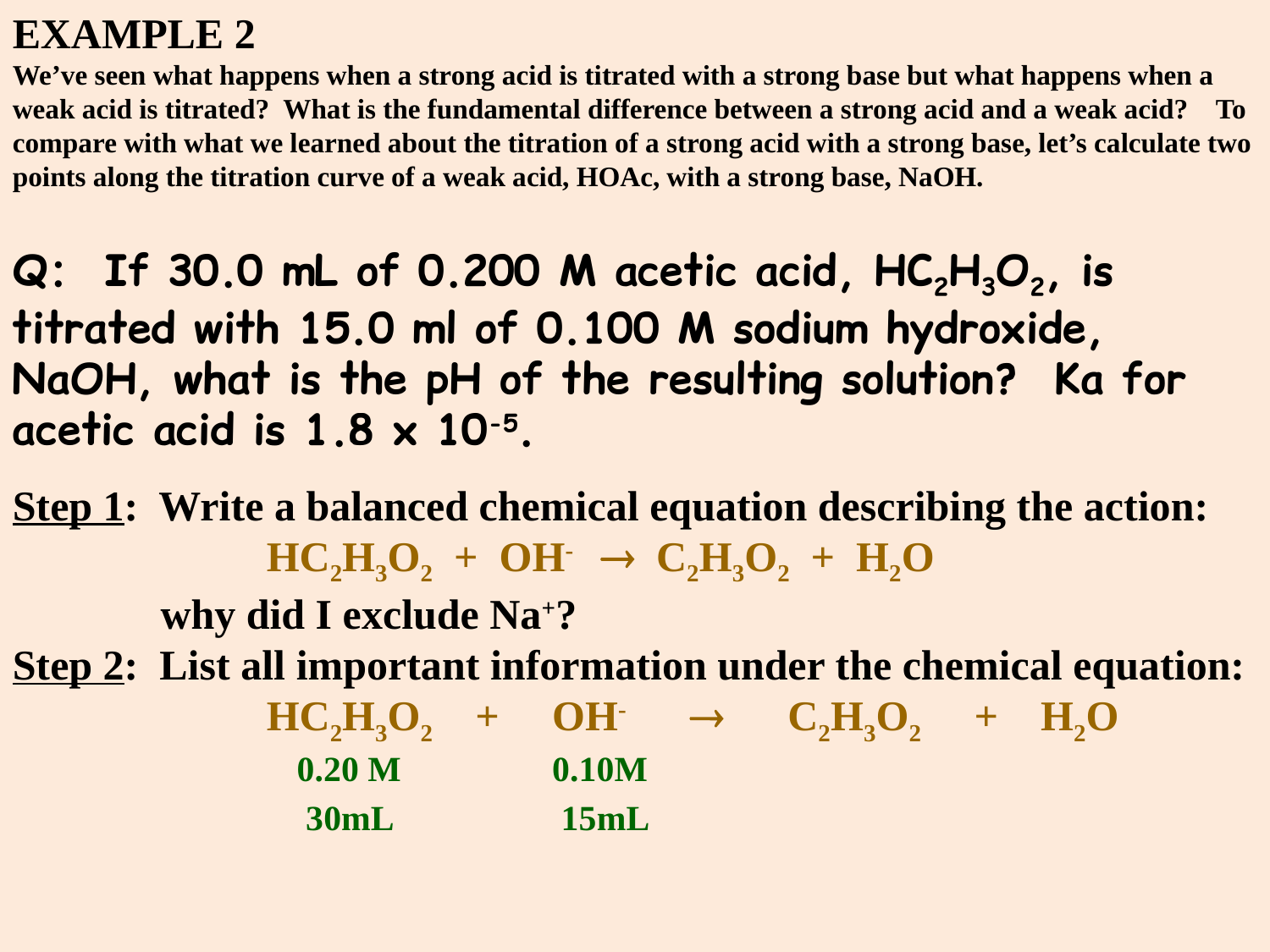

EXAMPLE 2
We’ve seen what happens when a strong acid is titrated with a strong base but what happens when a weak acid is titrated?  What is the fundamental difference between a strong acid and a weak acid?    To compare with what we learned about the titration of a strong acid with a strong base, let’s calculate two points along the titration curve of a weak acid, HOAc, with a strong base, NaOH.

Q:  If 30.0 mL of 0.200 M acetic acid, HC2H3O2, is titrated with 15.0 ml of 0.100 M sodium hydroxide, NaOH, what is the pH of the resulting solution?  Ka for acetic acid is 1.8 x 10-5.

Step 1:  Write a balanced chemical equation describing the action:
		HC2H3O2  +  OH-   →  C2H3O2  +  H2O
	  why did I exclude Na+?
Step 2:  List all important information under the chemical equation:
		HC2H3O2    +     OH-      →      C2H3O2     +    H2O
                                0.20 M                 0.10M
                                 30mL                   15mL